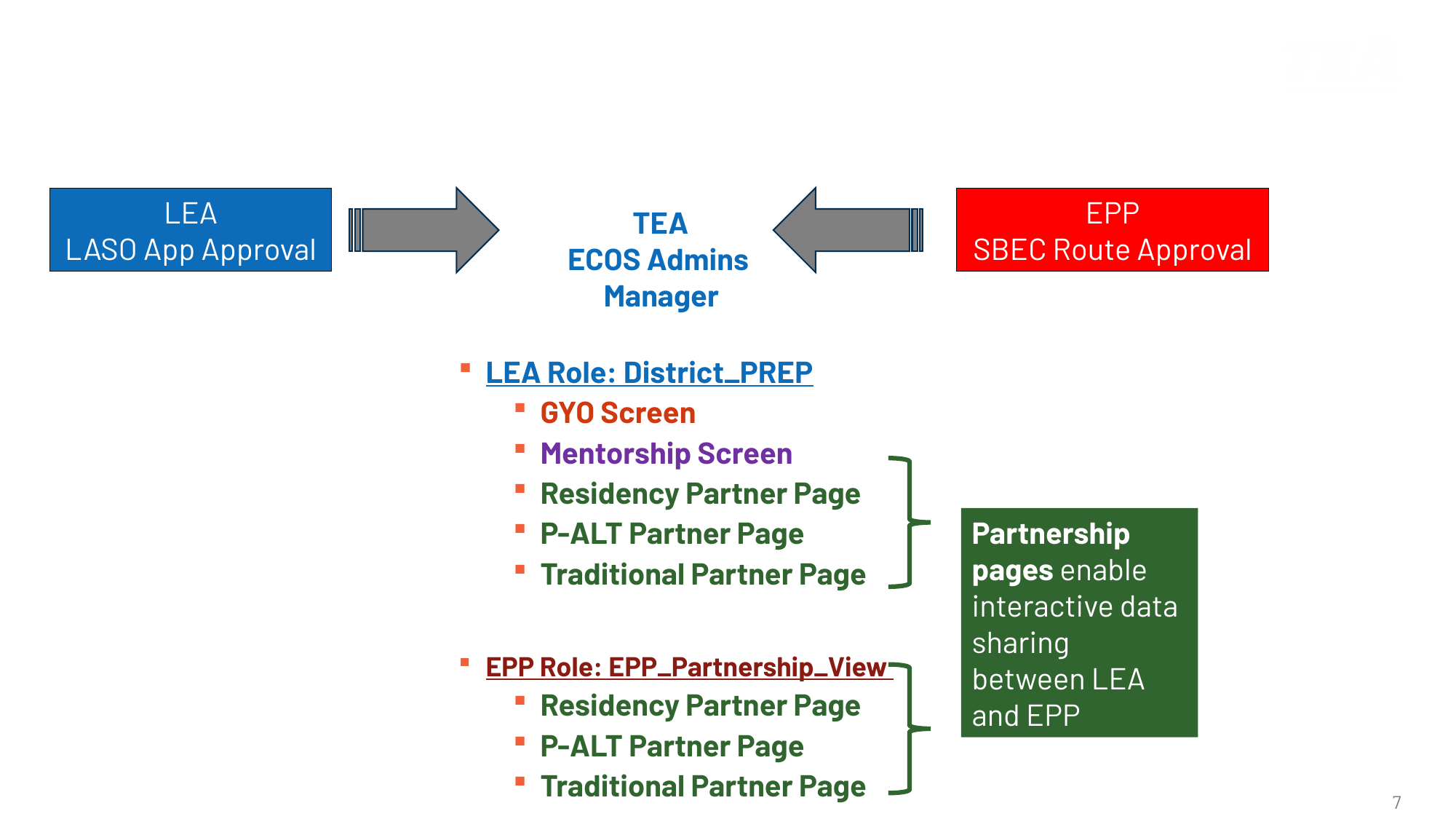

# PREP Activity/Data Will be Managed in ECOS
LEA
LASO App Approval

EPP
SBEC Route Approval
                     TEA
ECOS Admins
      Manager

LEA Role: District_PREP
GYO Screen
Mentorship Screen
Residency Partner Page
P-ALT Partner Page
Traditional Partner Page

EPP Role: EPP_Partnership_View
Residency Partner Page
P-ALT Partner Page
Traditional Partner Page

Partnership pages enable interactive data sharing between LEA and EPP

7